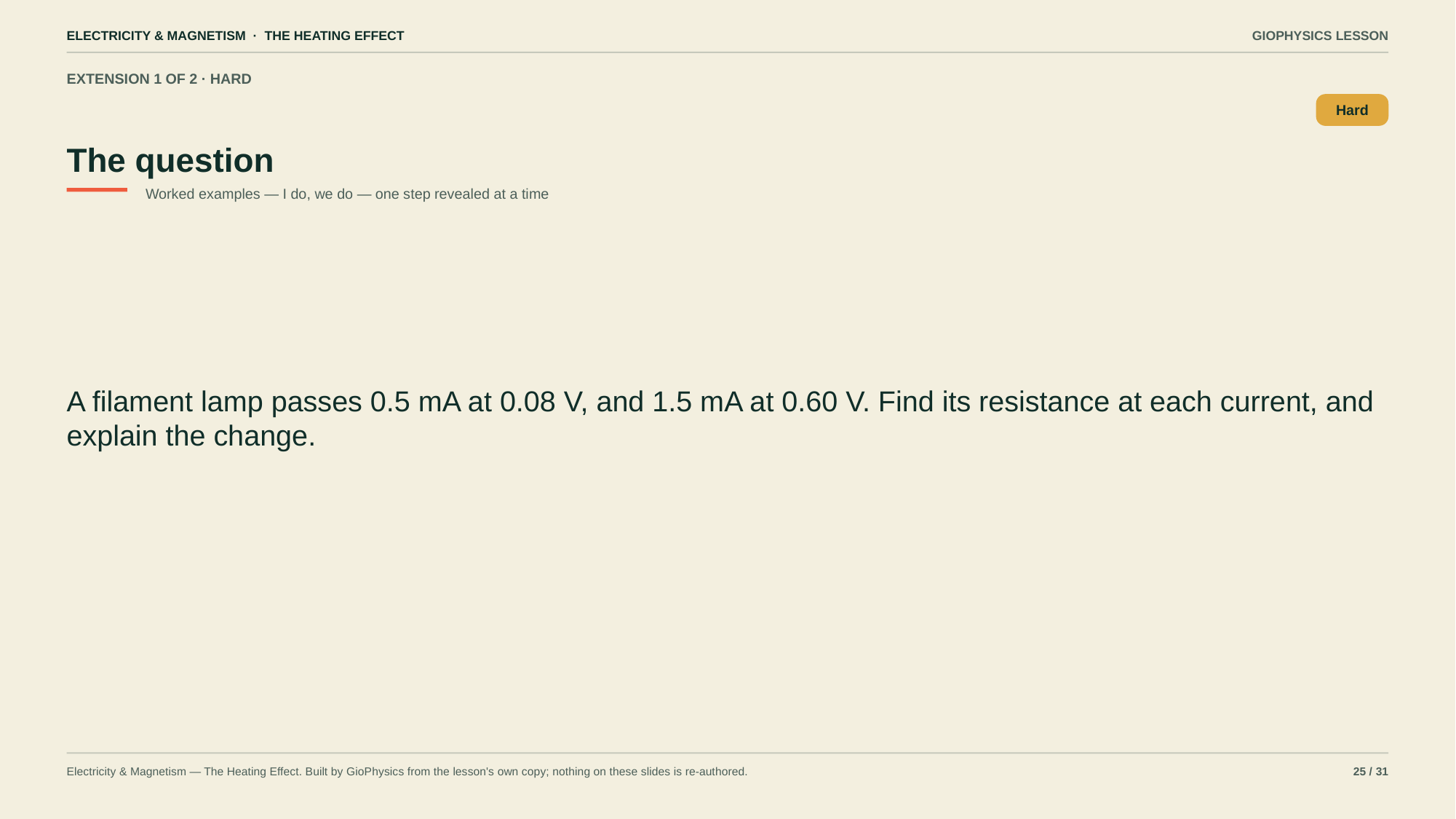

ELECTRICITY & MAGNETISM  ·  THE HEATING EFFECT
GIOPHYSICS LESSON

EXTENSION 1 OF 2 · HARD
The question

Hard
Worked examples — I do, we do — one step revealed at a time

A filament lamp passes 0.5 mA at 0.08 V, and 1.5 mA at 0.60 V. Find its resistance at each current, and explain the change.

Electricity & Magnetism — The Heating Effect. Built by GioPhysics from the lesson's own copy; nothing on these slides is re-authored.
25 / 31